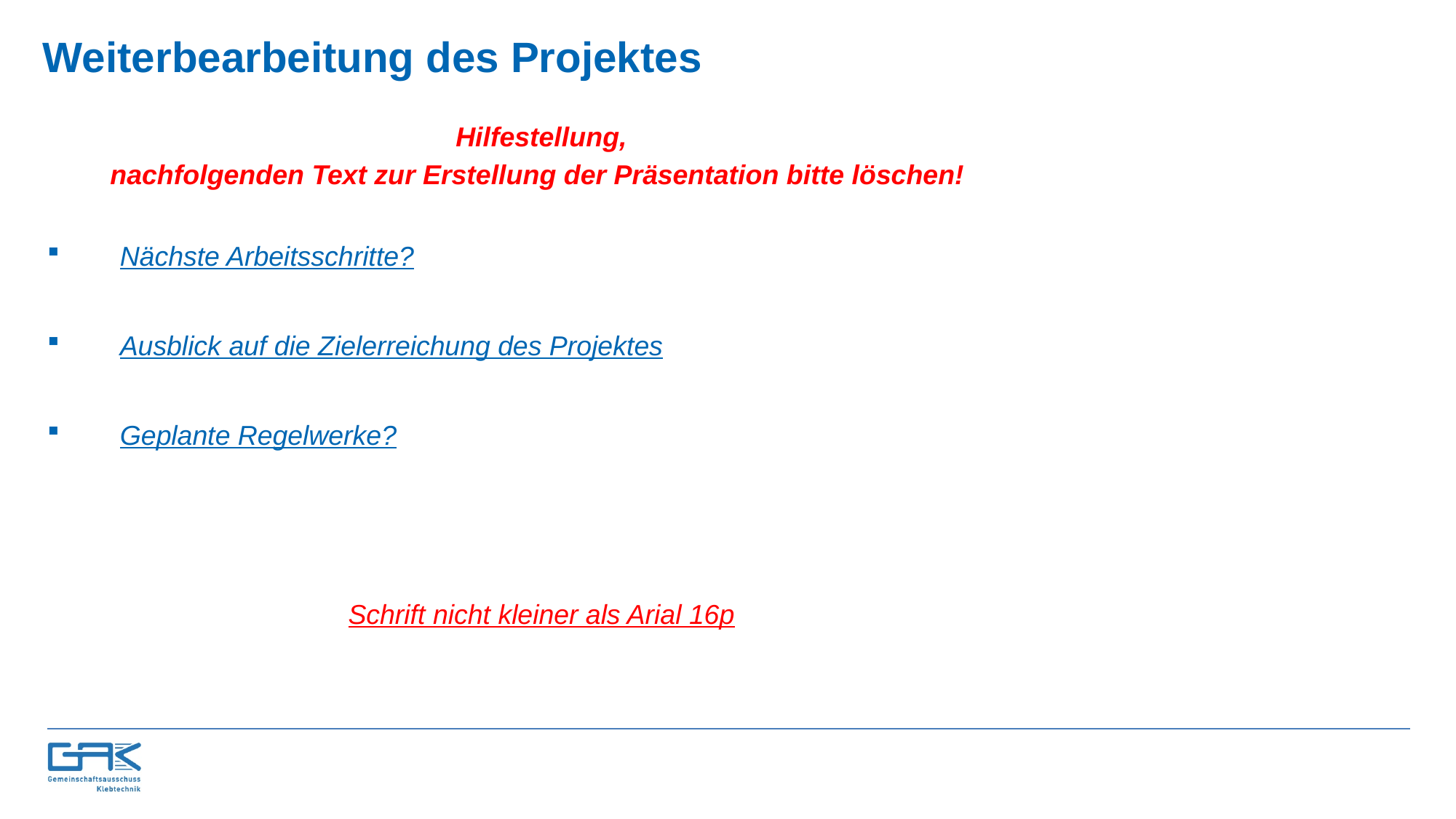

Weiterbearbeitung des Projektes
Hilfestellung,
nachfolgenden Text zur Erstellung der Präsentation bitte löschen!

Nächste Arbeitsschritte?

Ausblick auf die Zielerreichung des Projektes

Geplante Regelwerke?

Schrift nicht kleiner als Arial 16p